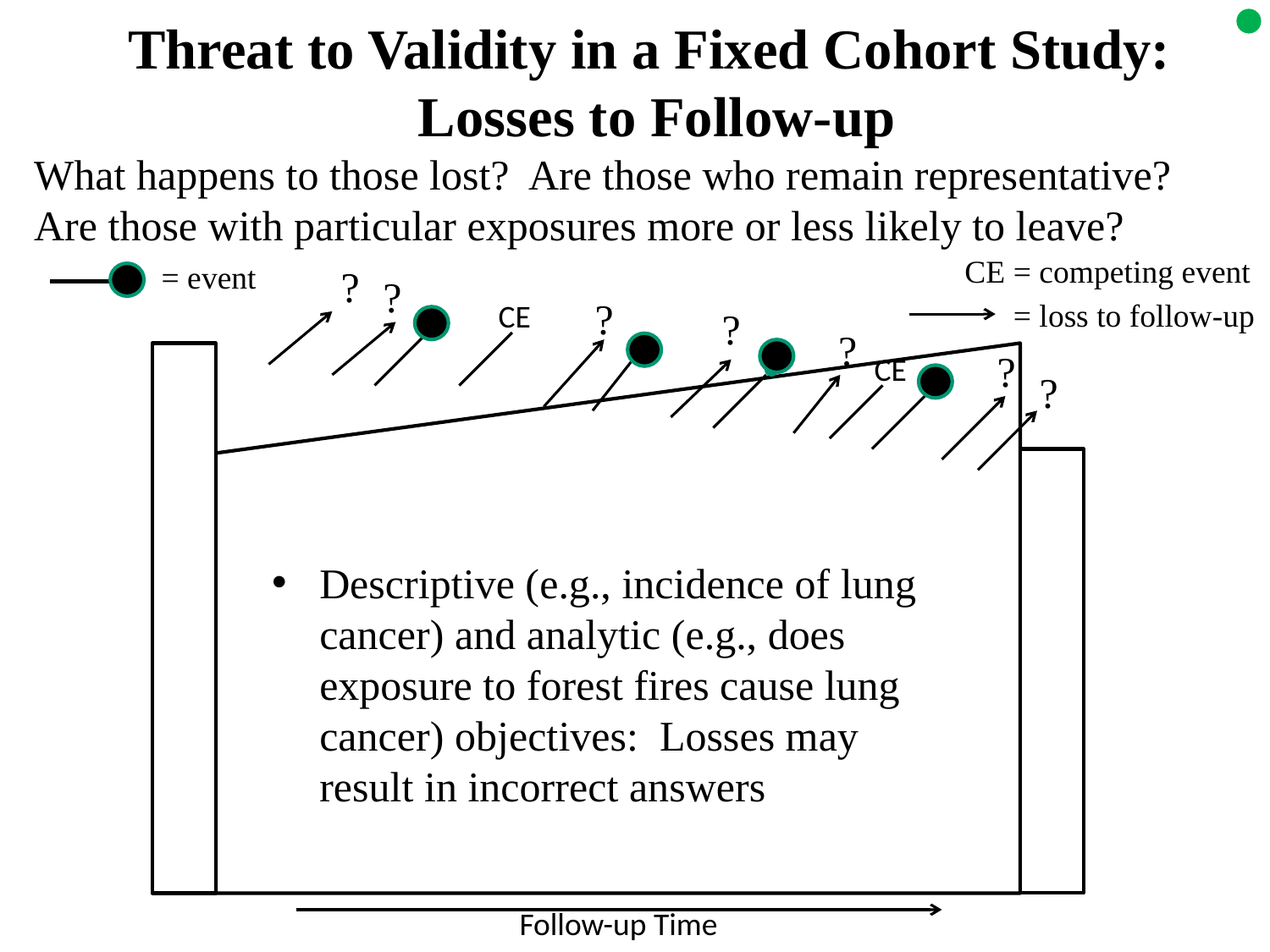

Threat to Validity in a Fixed Cohort Study:
 Losses to Follow-up
What happens to those lost?  Are those who remain representative?
Are those with particular exposures more or less likely to leave?

 CE = competing event
= event

?
?
?
= loss to follow-up
CE
?

?

?

CE

?

Descriptive (e.g., incidence of lung cancer) and analytic (e.g., does exposure to forest fires cause lung cancer) objectives:  Losses may result in incorrect answers
Follow-up Time